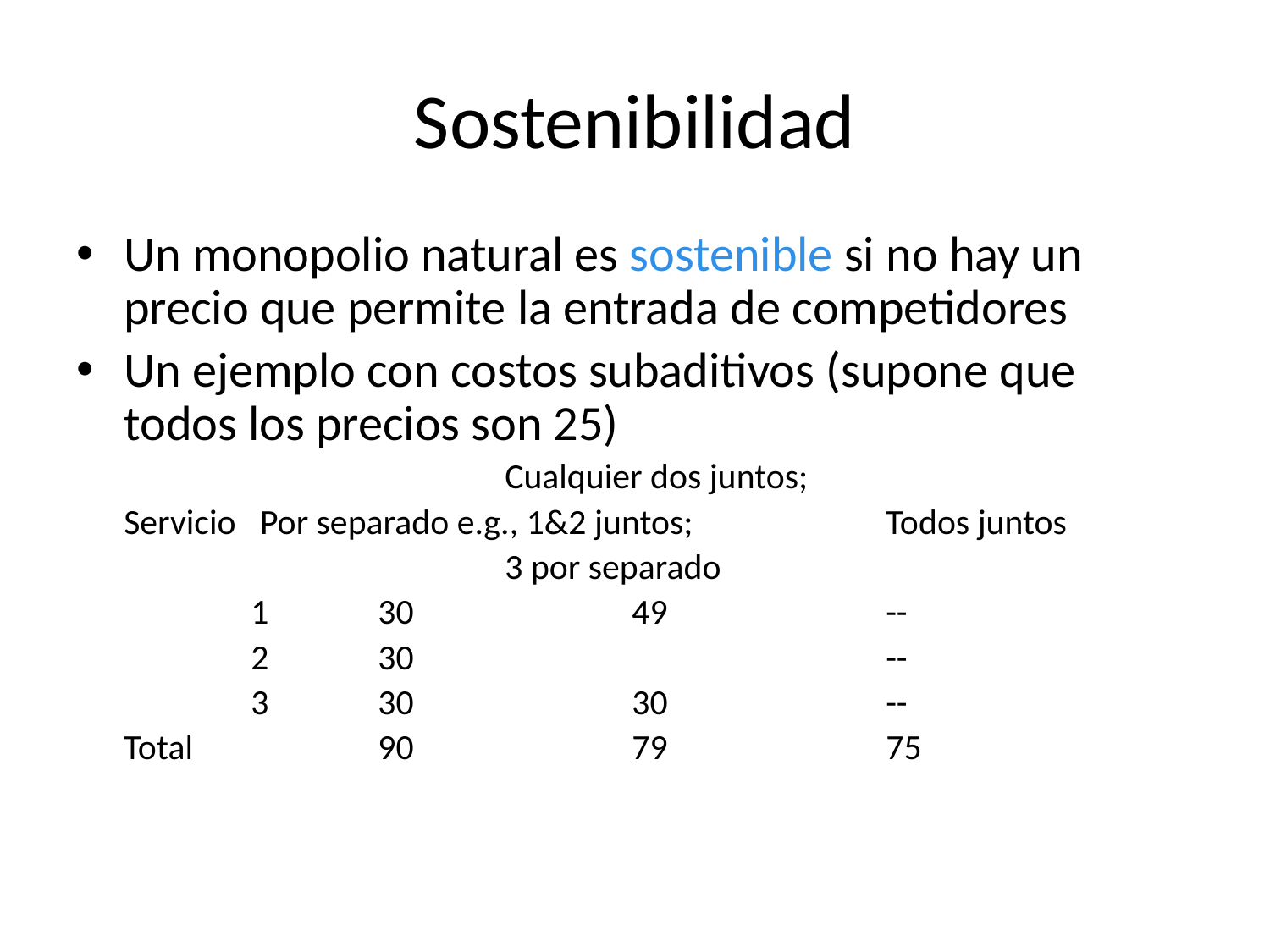

# Sostenibilidad
Un monopolio natural es sostenible si no hay un precio que permite la entrada de competidores
Un ejemplo con costos subaditivos (supone que todos los precios son 25)
				Cualquier dos juntos;
	Servicio   Por separado e.g., 1&2 juntos;  		Todos juntos
				3 por separado
		1	30		49		--
		2	30				--
		3	30		30		--
	Total		90		79		75